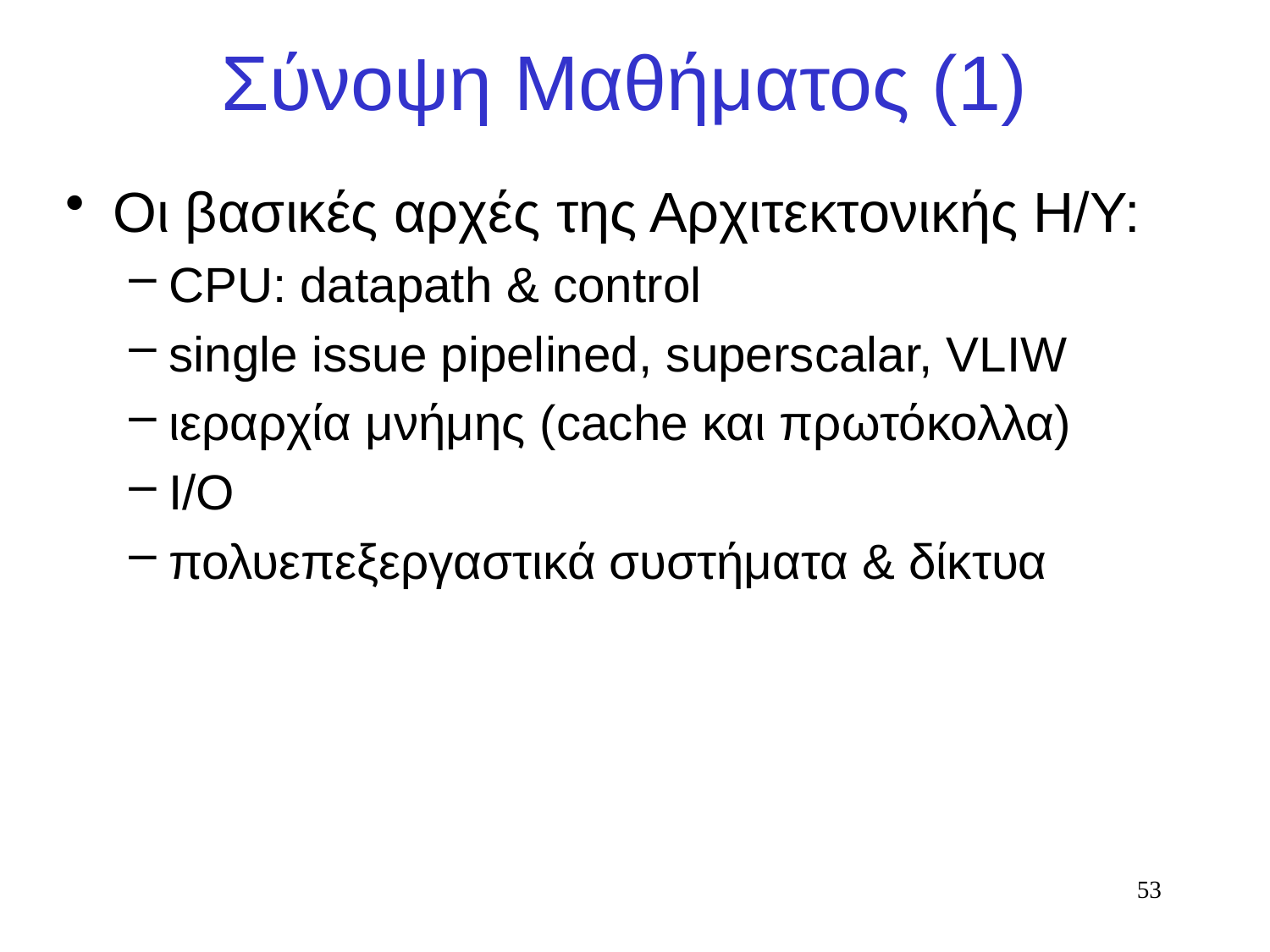

# Σύνοψη Μαθήματος (1)
Οι βασικές αρχές της Αρχιτεκτονικής Η/Υ:
CPU: datapath & control
single issue pipelined, superscalar, VLIW
ιεραρχία μνήμης (cache και πρωτόκολλα)
Ι/Ο
πολυεπεξεργαστικά συστήματα & δίκτυα
53